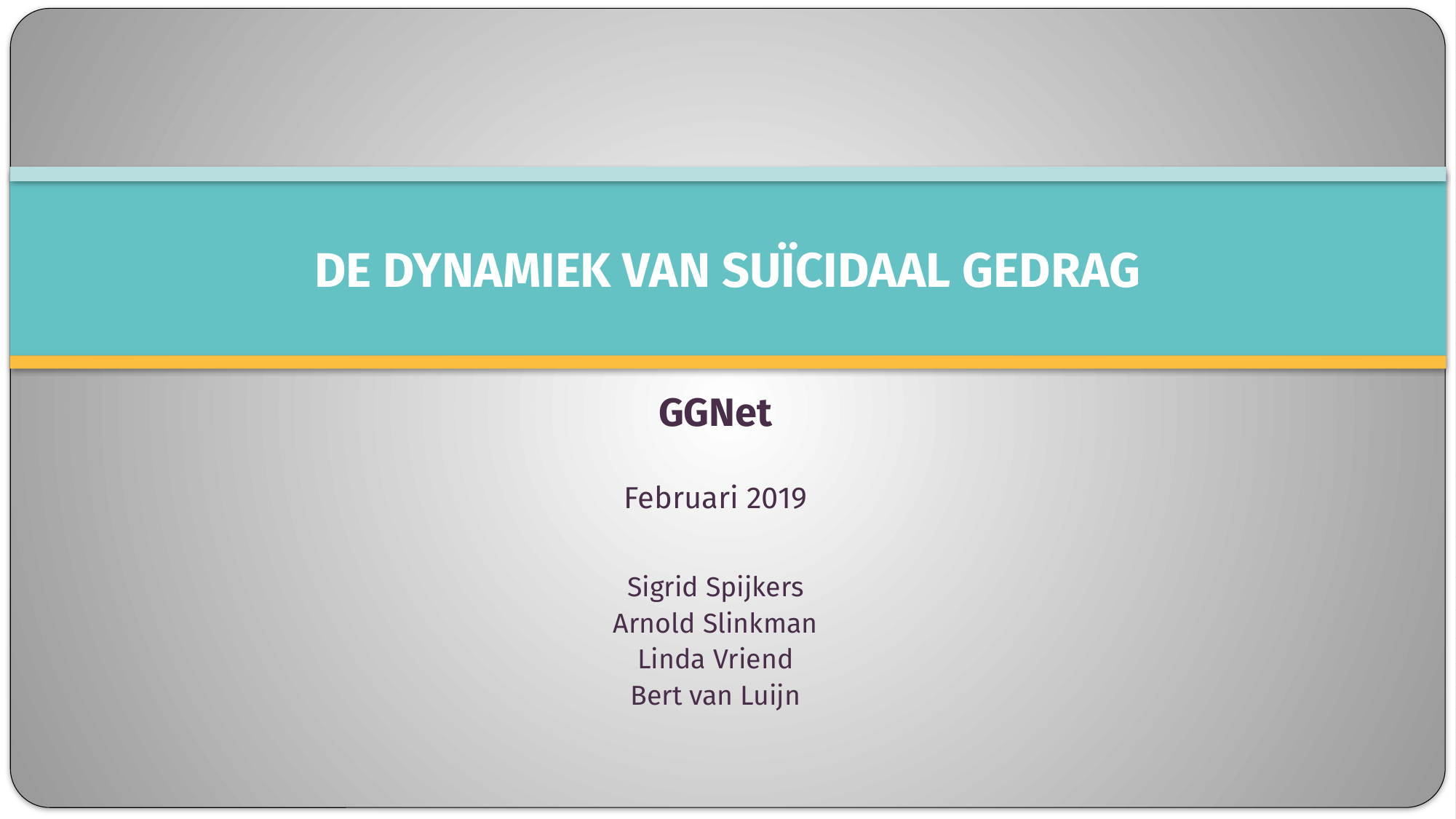

# de dynamiek van suïcidaal gedrag
GGNet

Februari 2019

Sigrid Spijkers
Arnold Slinkman
Linda Vriend
Bert van Luijn